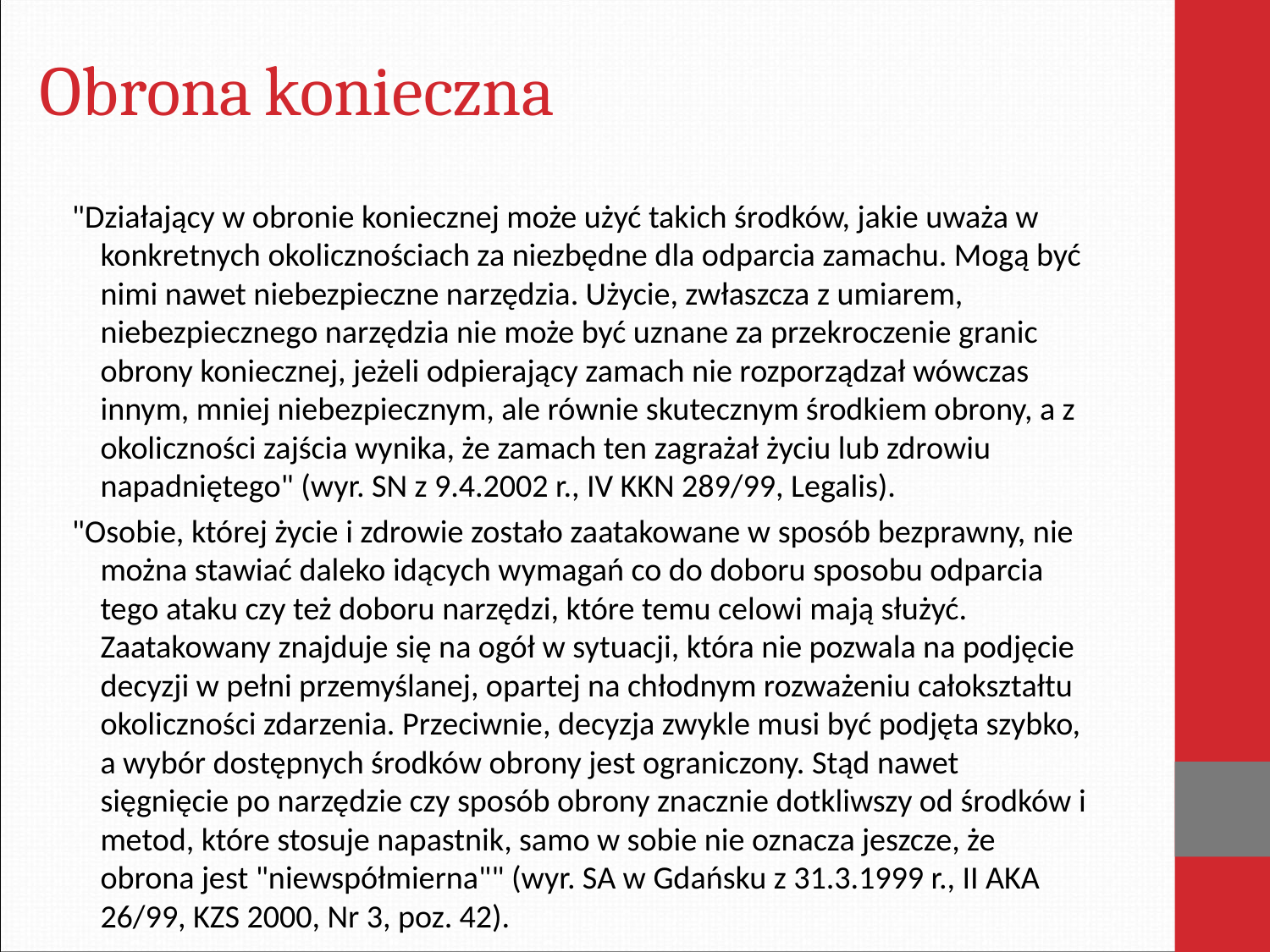

# Obrona konieczna

"Działający w obronie koniecznej może użyć takich środków, jakie uważa w konkretnych okolicznościach za niezbędne dla odparcia zamachu. Mogą być nimi nawet niebezpieczne narzędzia. Użycie, zwłaszcza z umiarem, niebezpiecznego narzędzia nie może być uznane za przekroczenie granic obrony koniecznej, jeżeli odpierający zamach nie rozporządzał wówczas innym, mniej niebezpiecznym, ale równie skutecznym środkiem obrony, a z okoliczności zajścia wynika, że zamach ten zagrażał życiu lub zdrowiu napadniętego" (wyr. SN z 9.4.2002 r., IV KKN 289/99, Legalis).
"Osobie, której życie i zdrowie zostało zaatakowane w sposób bezprawny, nie można stawiać daleko idących wymagań co do doboru sposobu odparcia tego ataku czy też doboru narzędzi, które temu celowi mają służyć. Zaatakowany znajduje się na ogół w sytuacji, która nie pozwala na podjęcie decyzji w pełni przemyślanej, opartej na chłodnym rozważeniu całokształtu okoliczności zdarzenia. Przeciwnie, decyzja zwykle musi być podjęta szybko, a wybór dostępnych środków obrony jest ograniczony. Stąd nawet sięgnięcie po narzędzie czy sposób obrony znacznie dotkliwszy od środków i metod, które stosuje napastnik, samo w sobie nie oznacza jeszcze, że obrona jest "niewspółmierna"" (wyr. SA w Gdańsku z 31.3.1999 r., II AKA 26/99, KZS 2000, Nr 3, poz. 42).